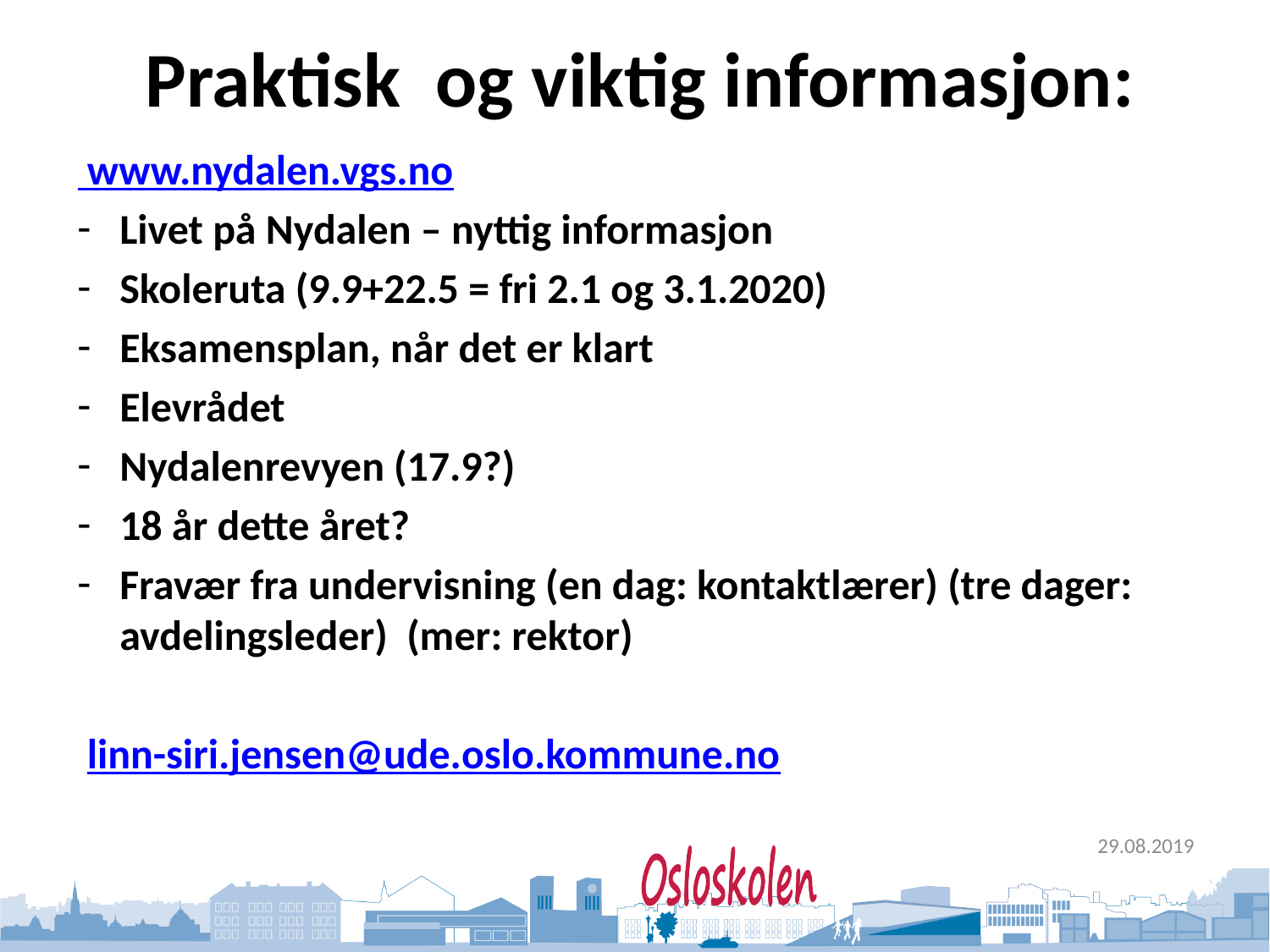

# Praktisk  og viktig informasjon:
 www.nydalen.vgs.no
Livet på Nydalen – nyttig informasjon
Skoleruta (9.9+22.5 = fri 2.1 og 3.1.2020)
Eksamensplan, når det er klart
Elevrådet
Nydalenrevyen (17.9?)
18 år dette året?
Fravær fra undervisning (en dag: kontaktlærer) (tre dager: avdelingsleder)  (mer: rektor)

 linn-siri.jensen@ude.oslo.kommune.no